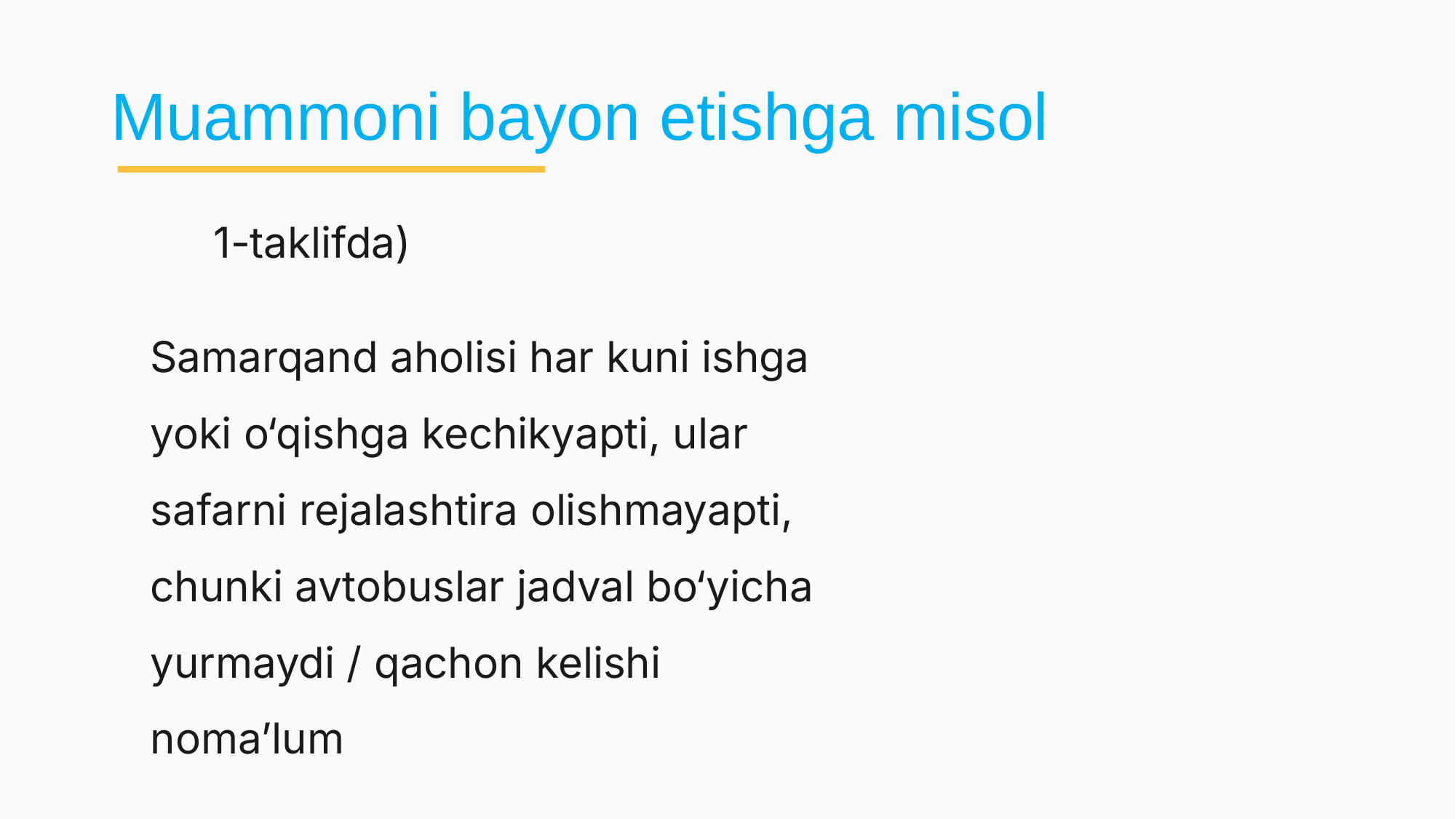

# Muammoni bayon etishga misol
1-taklifda)
Samarqand aholisi har kuni ishga yoki o‘qishga kechikyapti, ular safarni rejalashtira olishmayapti, chunki avtobuslar jadval bo‘yicha yurmaydi / qachon kelishi noma’lum